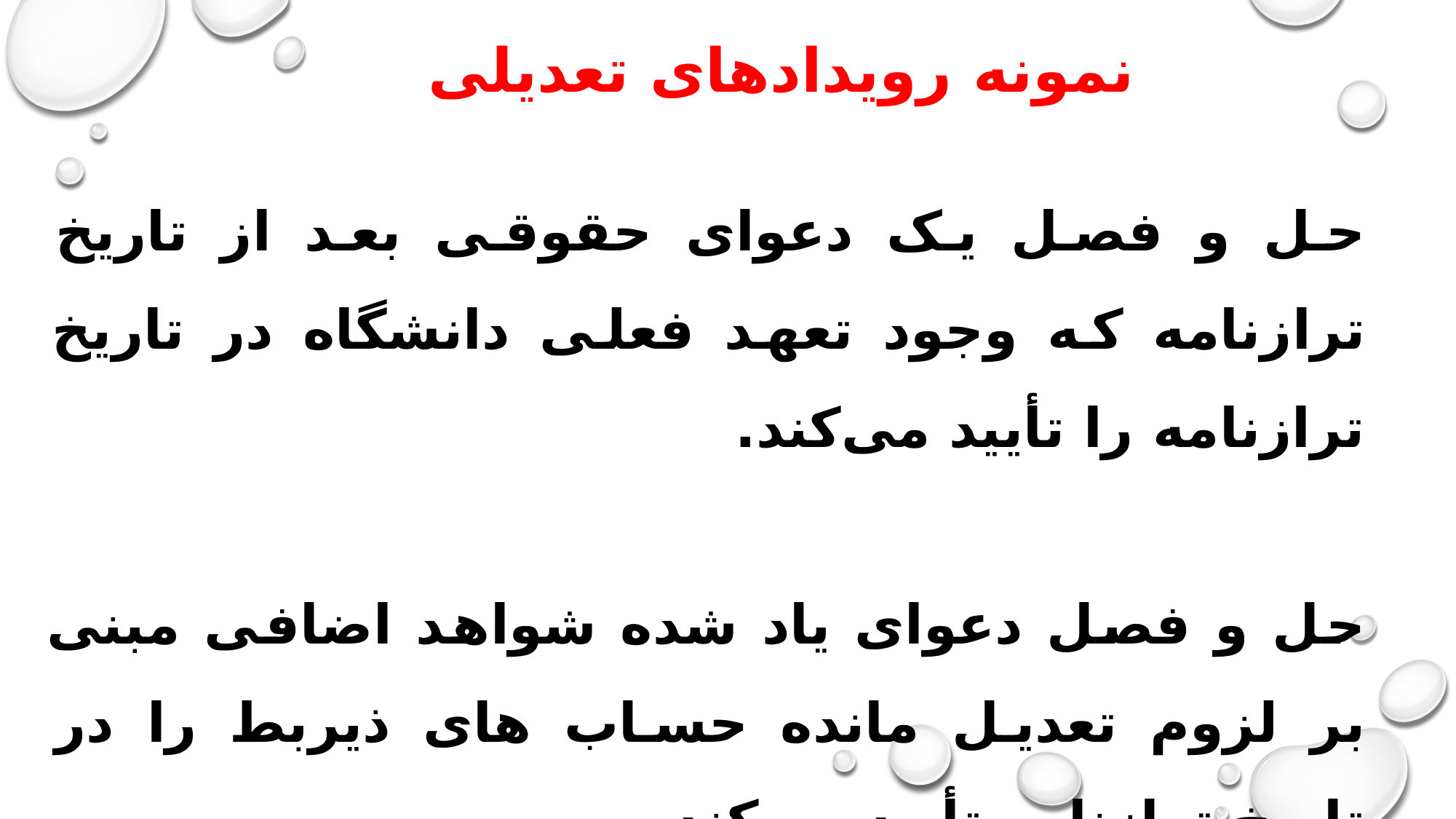

نمونه رویدادهای تعدیلی

حل و فصل یک دعوای حقوقی بعد از تاریخ ترازنامه‌ که وجود تعهد فعلی دانشگاه در تاریخ ترازنامه را تأیید می‌کند.

حل و فصل دعوای یاد شده شواهد اضافی مبنی ‌بر لزوم تعدیل مانده حساب های ذیربط را در تاریخ ترازنامه تأیید می‌کند.